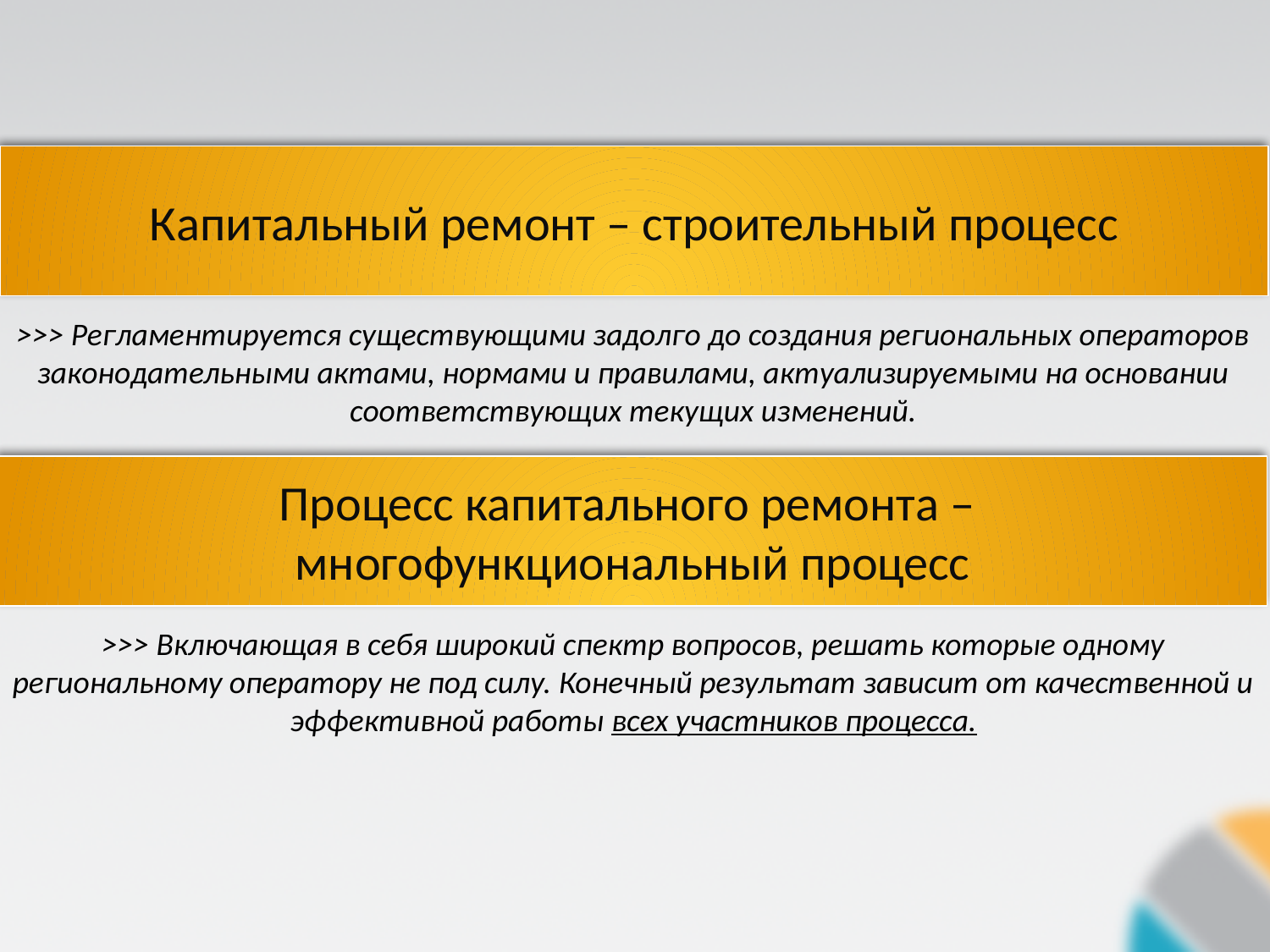

Капитальный ремонт – строительный процесс
>>> Регламентируется существующими задолго до создания региональных операторов законодательными актами, нормами и правилами, актуализируемыми на основании соответствующих текущих изменений.
Процесс капитального ремонта –
многофункциональный процесс
>>> Включающая в себя широкий спектр вопросов, решать которые одному региональному оператору не под силу. Конечный результат зависит от качественной и эффективной работы всех участников процесса.